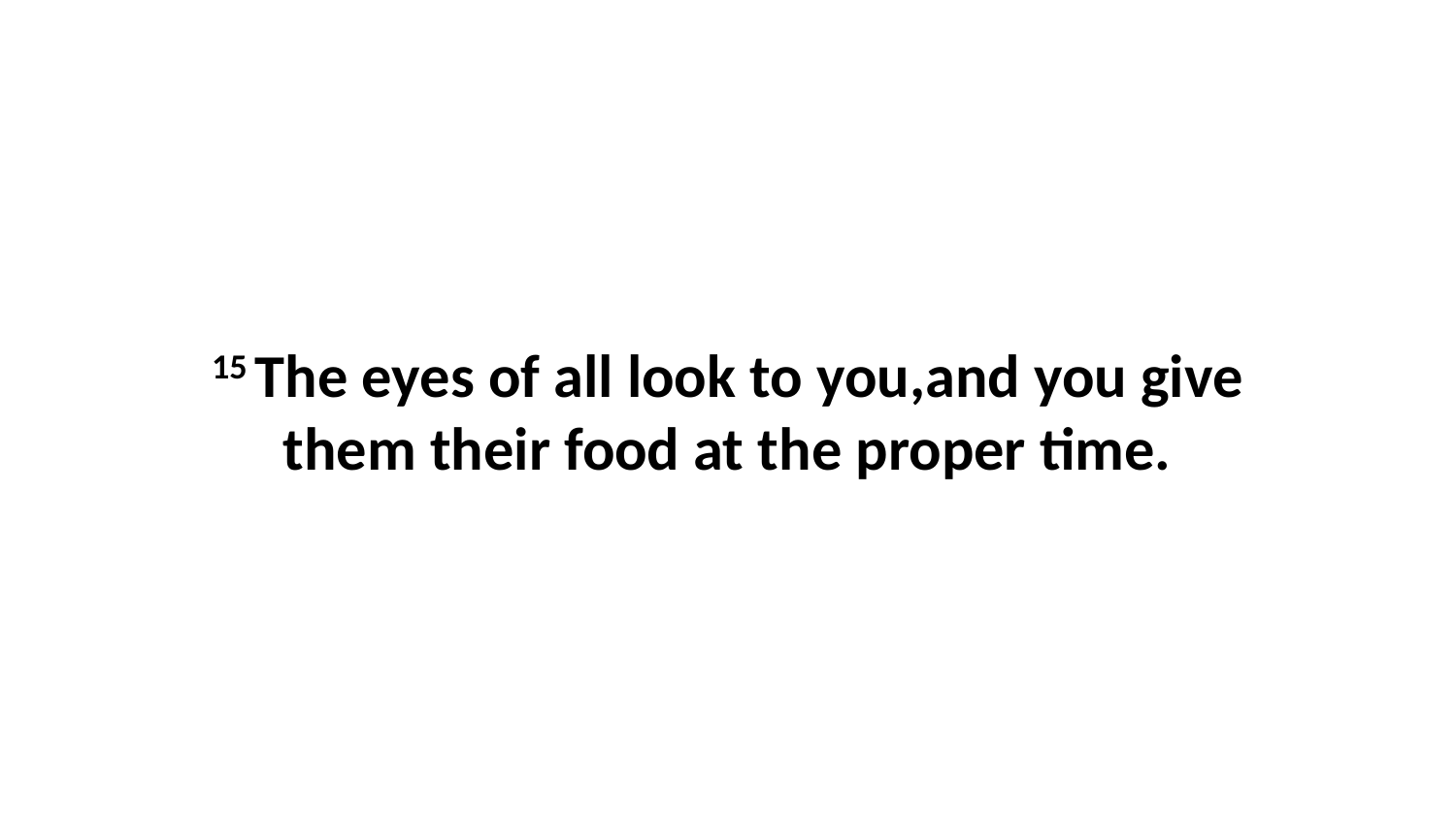

15 The eyes of all look to you,and you give them their food at the proper time.